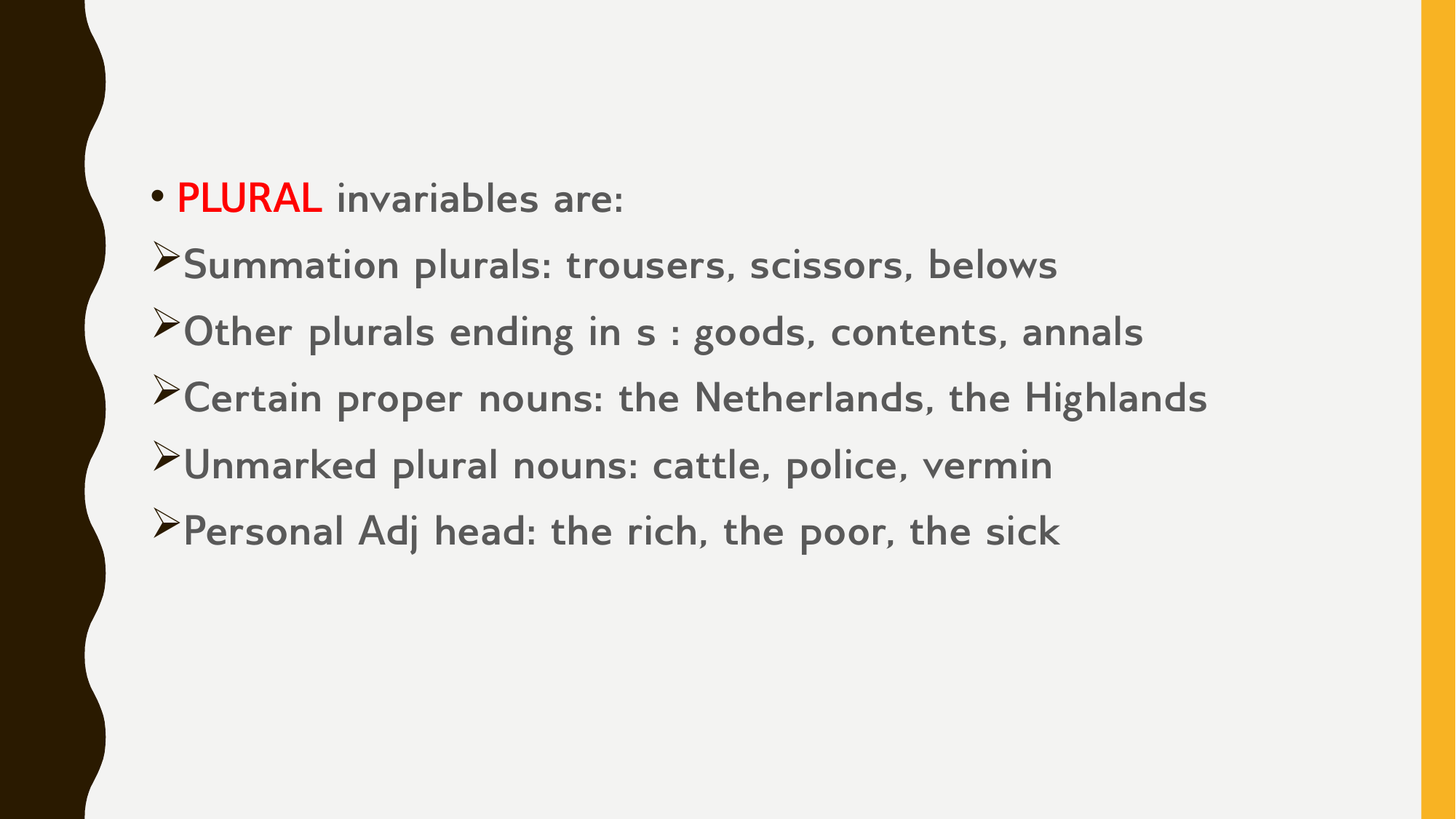

#
PLURAL invariables are:
Summation plurals: trousers, scissors, belows
Other plurals ending in s : goods, contents, annals
Certain proper nouns: the Netherlands, the Highlands
Unmarked plural nouns: cattle, police, vermin
Personal Adj head: the rich, the poor, the sick